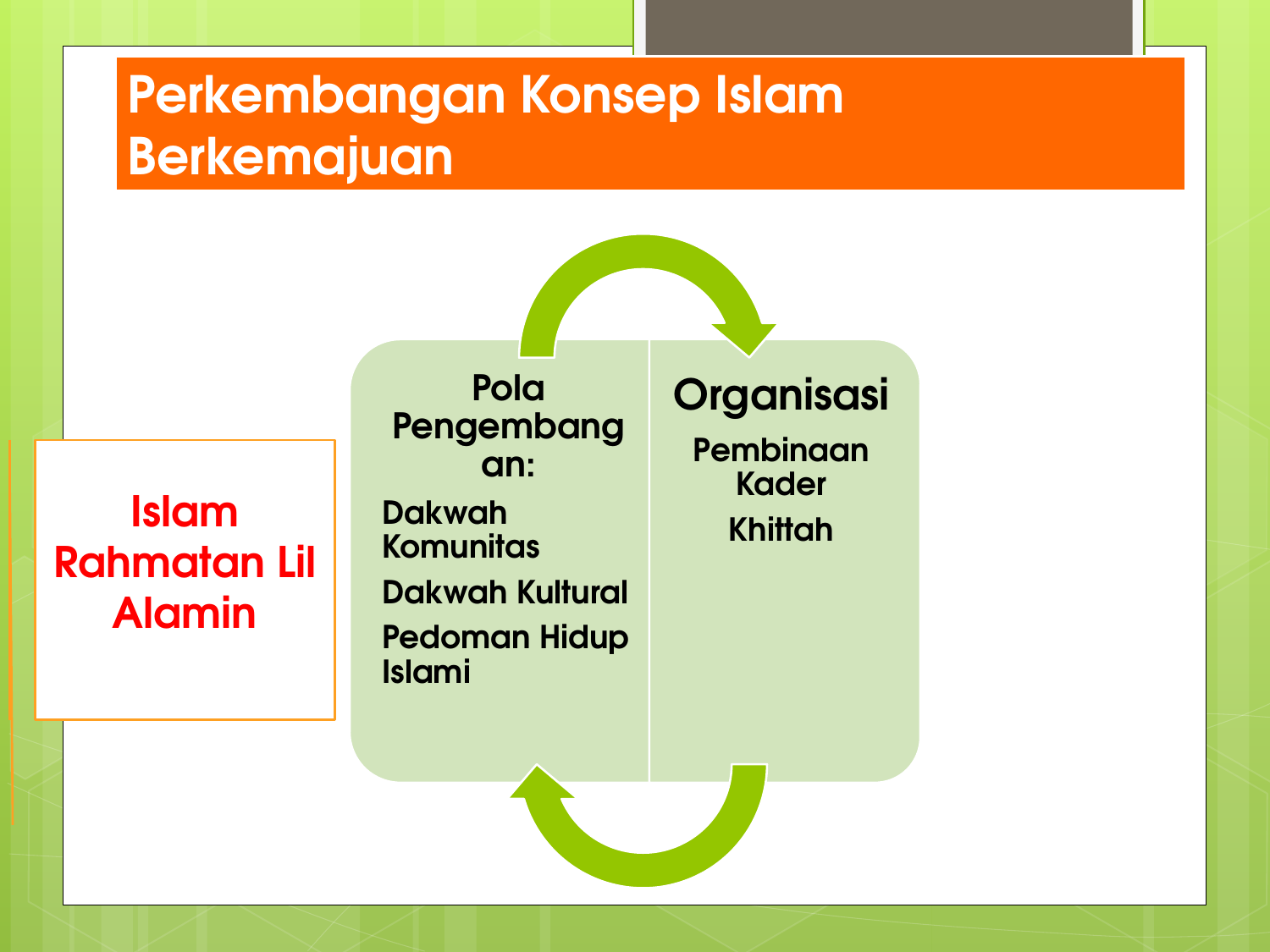

# Perkembangan Konsep Islam Berkemajuan
Pola Pengembangan:
Dakwah Komunitas
Dakwah Kultural
Pedoman Hidup Islami

Organisasi
Pembinaan Kader
Khittah
Islam Rahmatan Lil Alamin